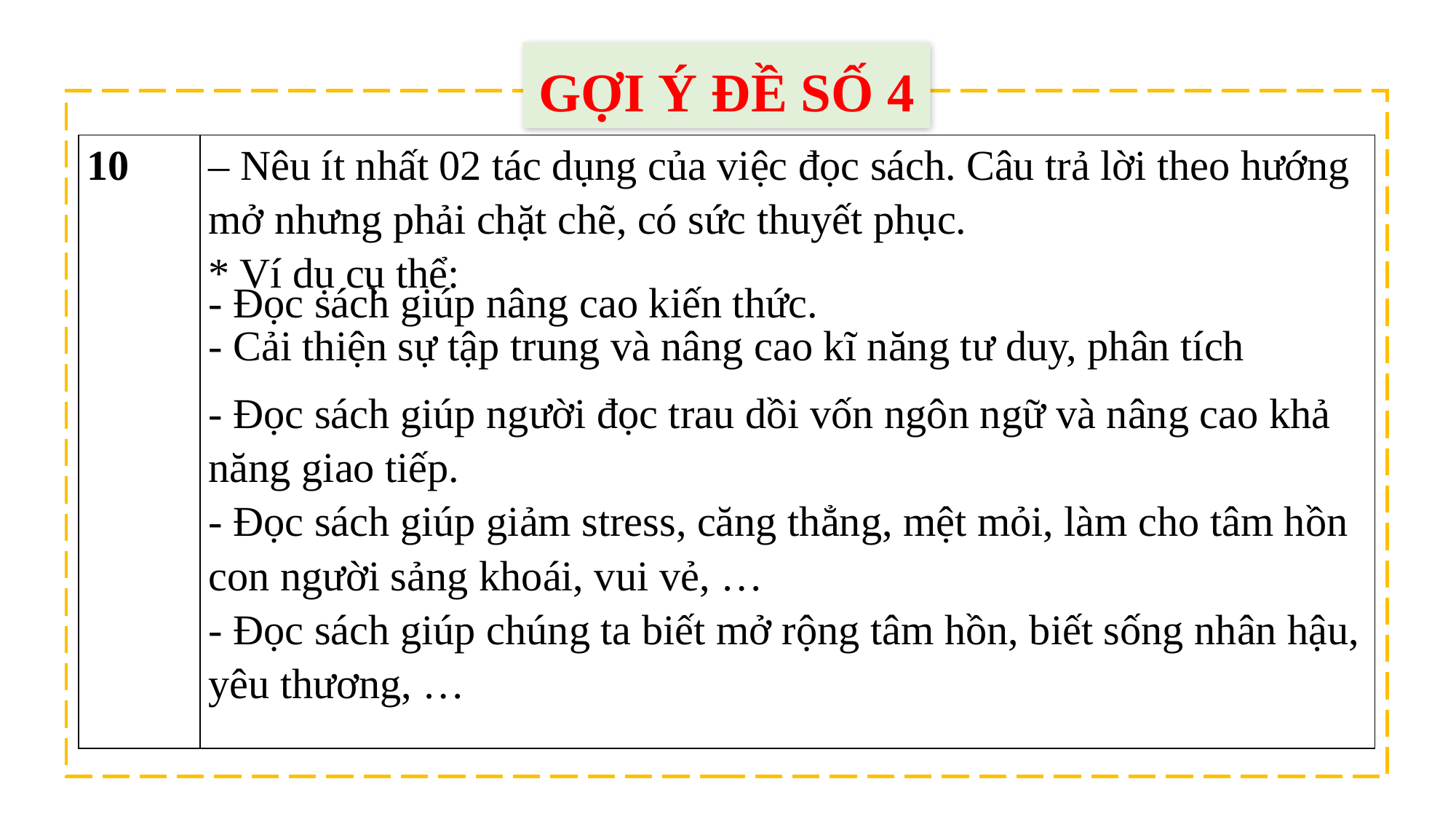

GỢI Ý ĐỀ SỐ 4

| 10 | – Nêu ít nhất 02 tác dụng của việc đọc sách. Câu trả lời theo hướng mở nhưng phải chặt chẽ, có sức thuyết phục. \* Ví dụ cụ thể: - Đọc sách giúp nâng cao kiến thức. - Cải thiện sự tập trung và nâng cao kĩ năng tư duy, phân tích - Đọc sách giúp người đọc trau dồi vốn ngôn ngữ và nâng cao khả năng giao tiếp. - Đọc sách giúp giảm stress, căng thẳng, mệt mỏi, làm cho tâm hồn con người sảng khoái, vui vẻ, … - Đọc sách giúp chúng ta biết mở rộng tâm hồn, biết sống nhân hậu, yêu thương, … |
| --- | --- |